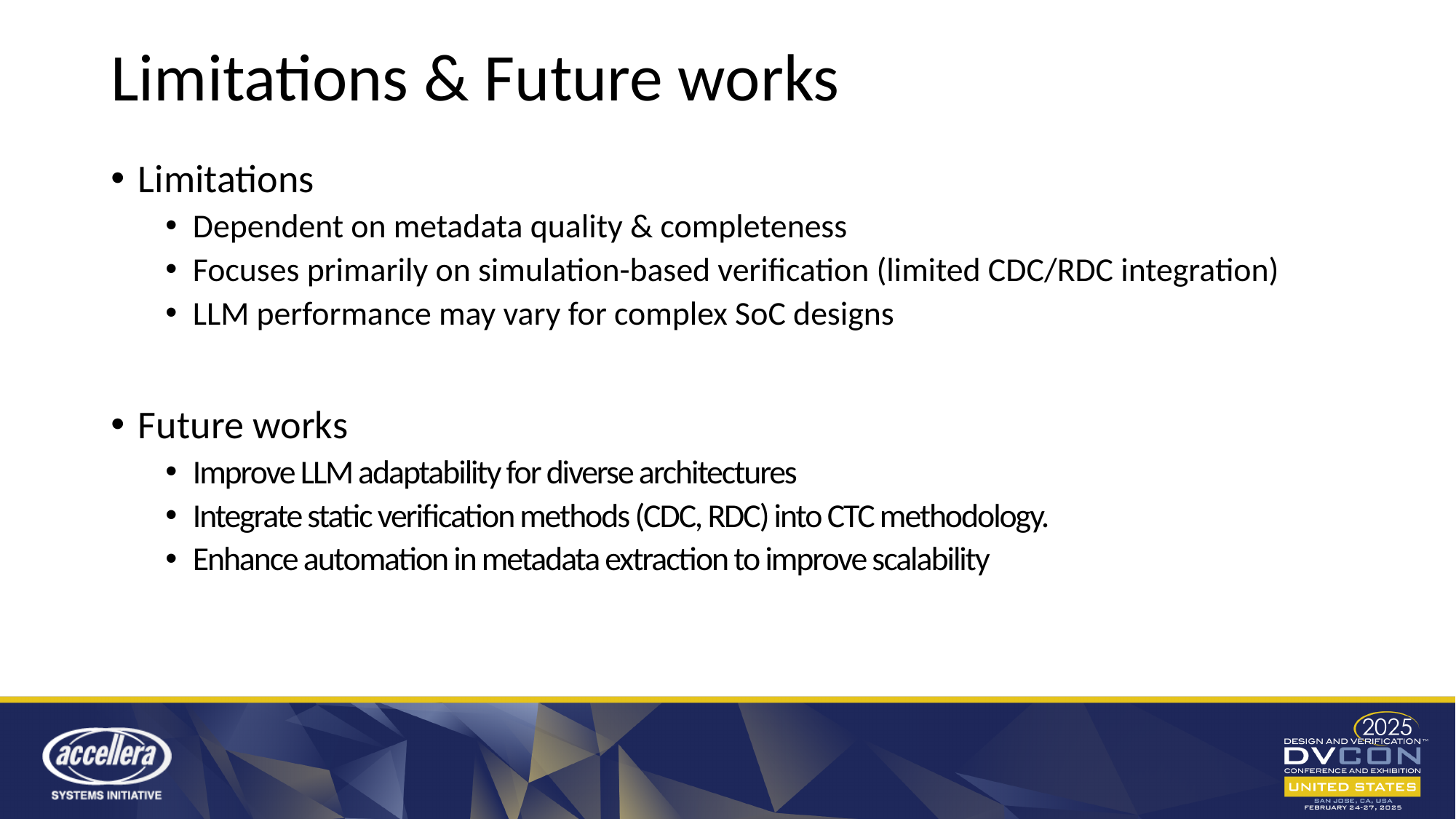

# Limitations & Future works
Limitations
Dependent on metadata quality & completeness
Focuses primarily on simulation-based verification (limited CDC/RDC integration)
LLM performance may vary for complex SoC designs

Future works
Improve LLM adaptability for diverse architectures
Integrate static verification methods (CDC, RDC) into CTC methodology.
Enhance automation in metadata extraction to improve scalability